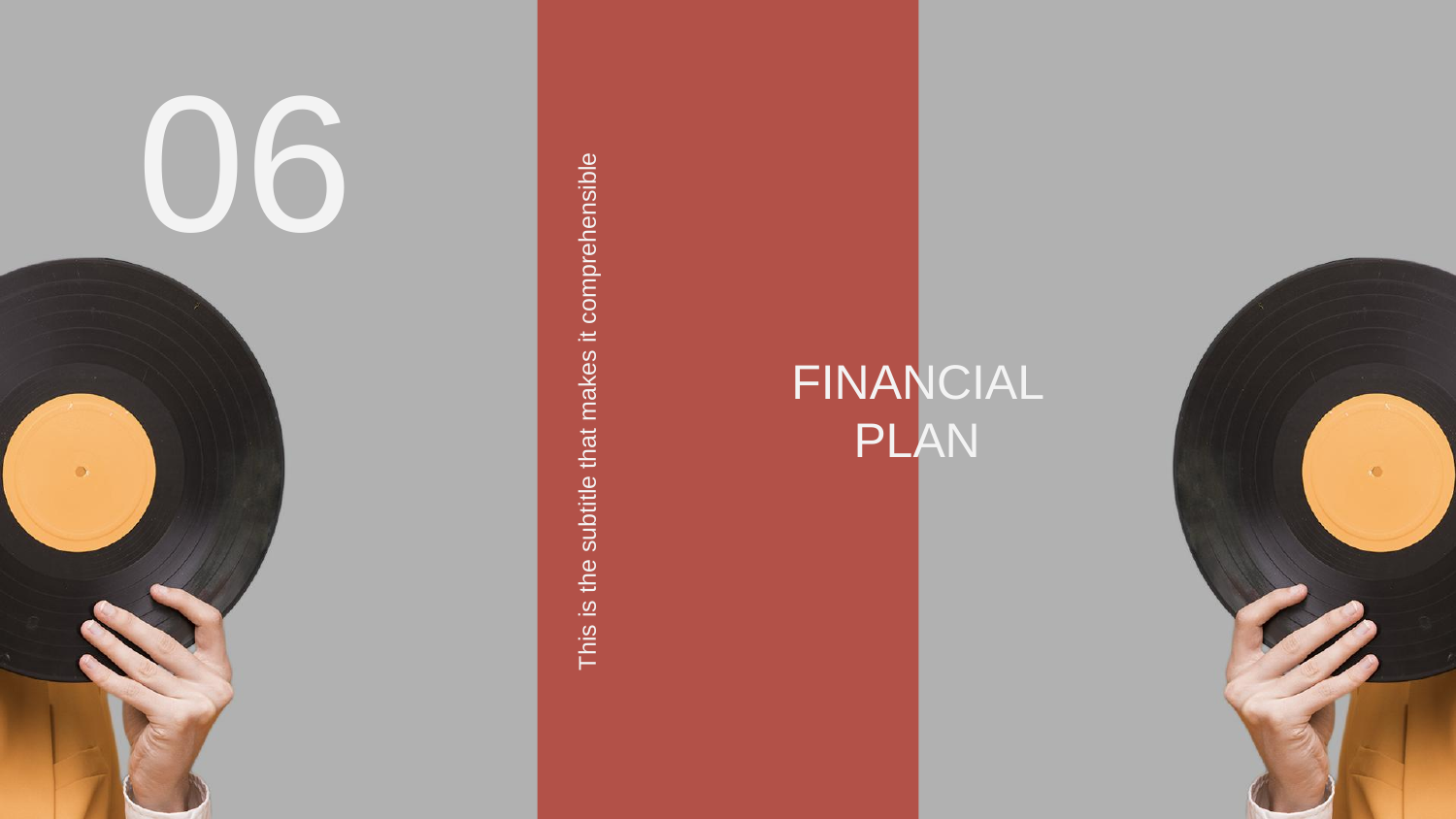

06
# FINANCIAL PLAN
This is the subtitle that makes it comprehensible